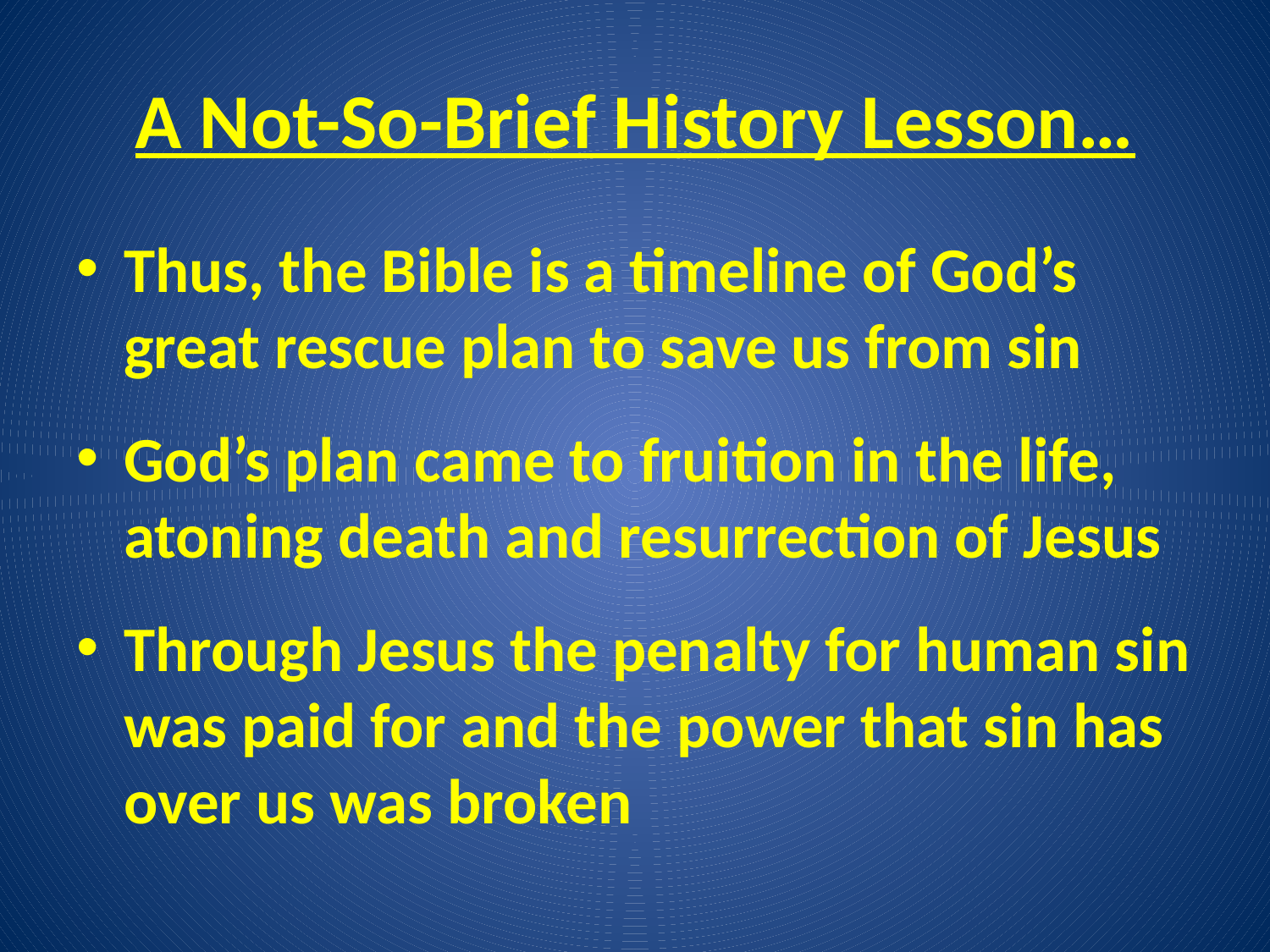

# A Not-So-Brief History Lesson…
Thus, the Bible is a timeline of God’s great rescue plan to save us from sin

God’s plan came to fruition in the life, atoning death and resurrection of Jesus

Through Jesus the penalty for human sin was paid for and the power that sin has over us was broken